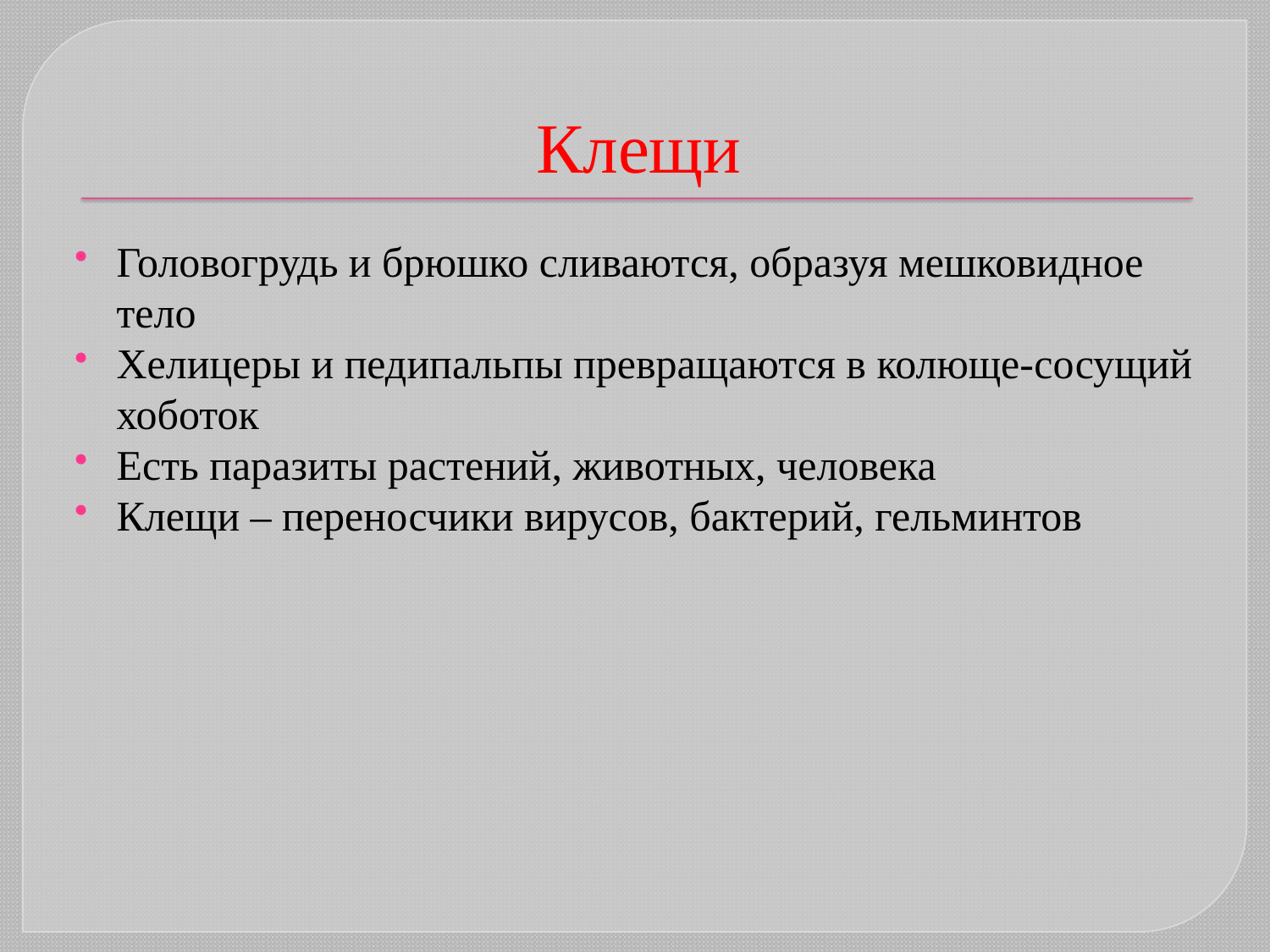

# Клещи
Головогрудь и брюшко сливаются, образуя мешковидное тело
Хелицеры и педипальпы превращаются в колюще-сосущий хоботок
Есть паразиты растений, животных, человека
Клещи – переносчики вирусов, бактерий, гельминтов